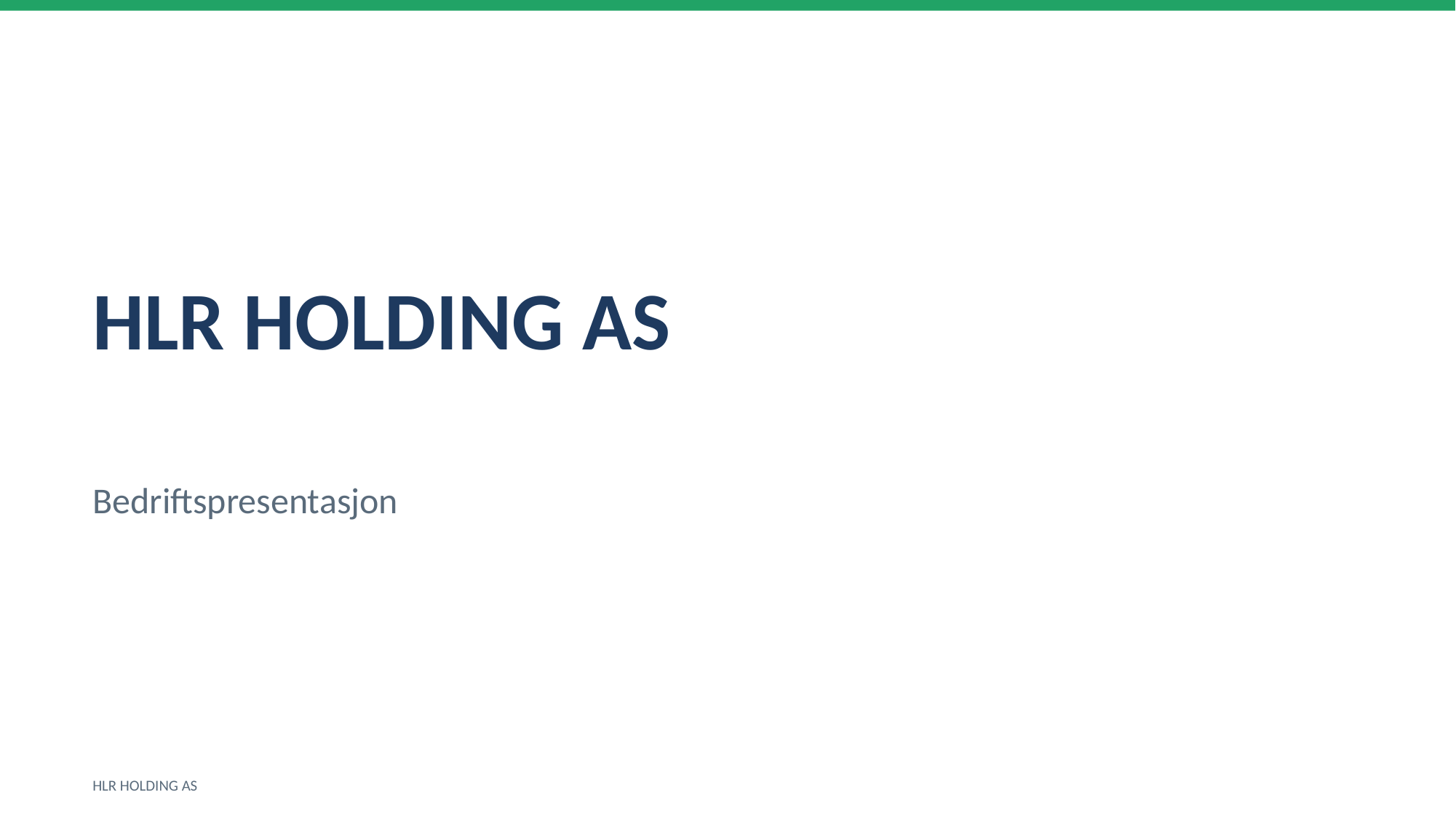

HLR HOLDING AS
Bedriftspresentasjon
HLR HOLDING AS